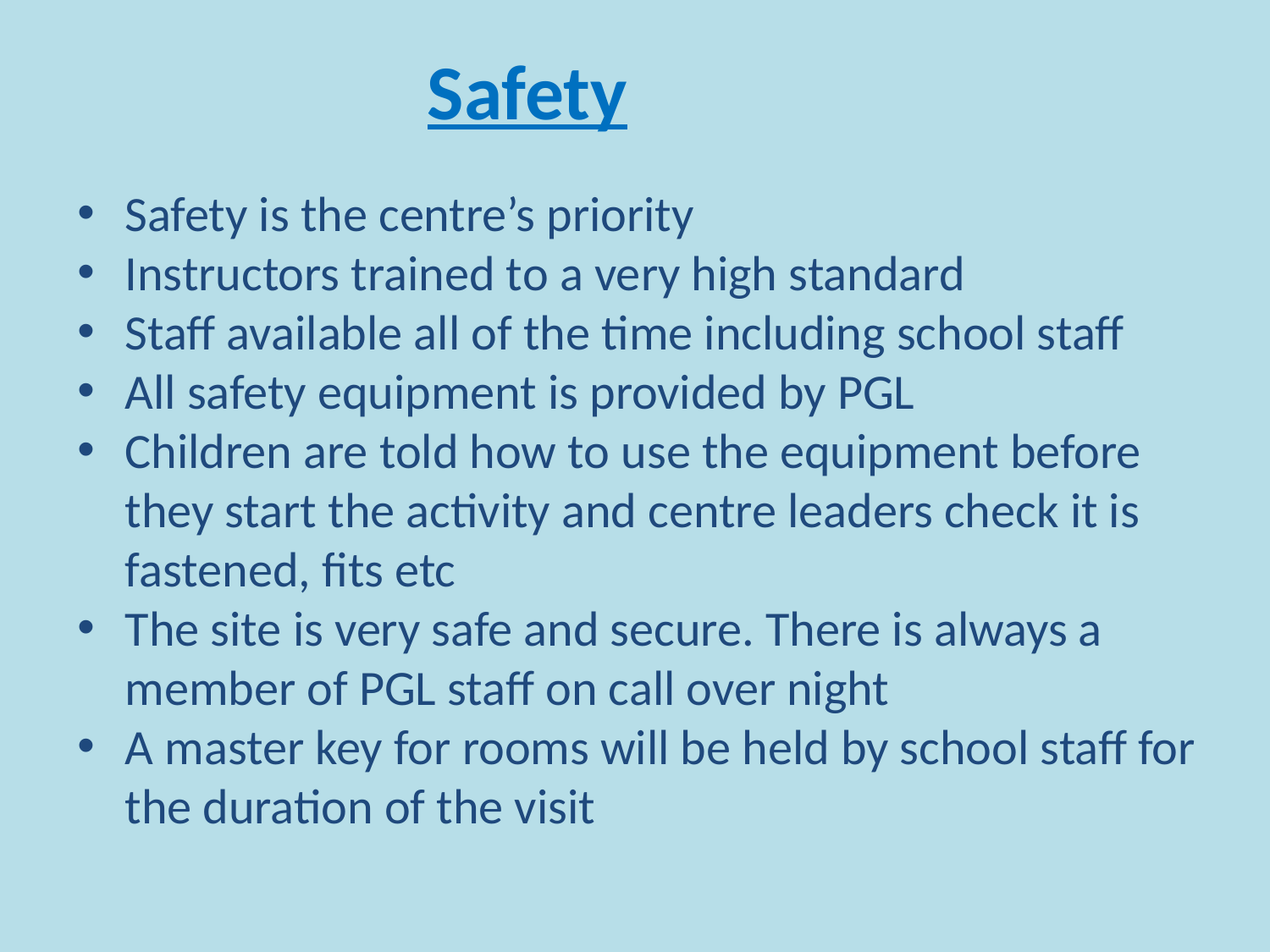

Safety
Safety is the centre’s priority
Instructors trained to a very high standard
Staff available all of the time including school staff
All safety equipment is provided by PGL
Children are told how to use the equipment before they start the activity and centre leaders check it is fastened, fits etc
The site is very safe and secure. There is always a member of PGL staff on call over night
A master key for rooms will be held by school staff for the duration of the visit